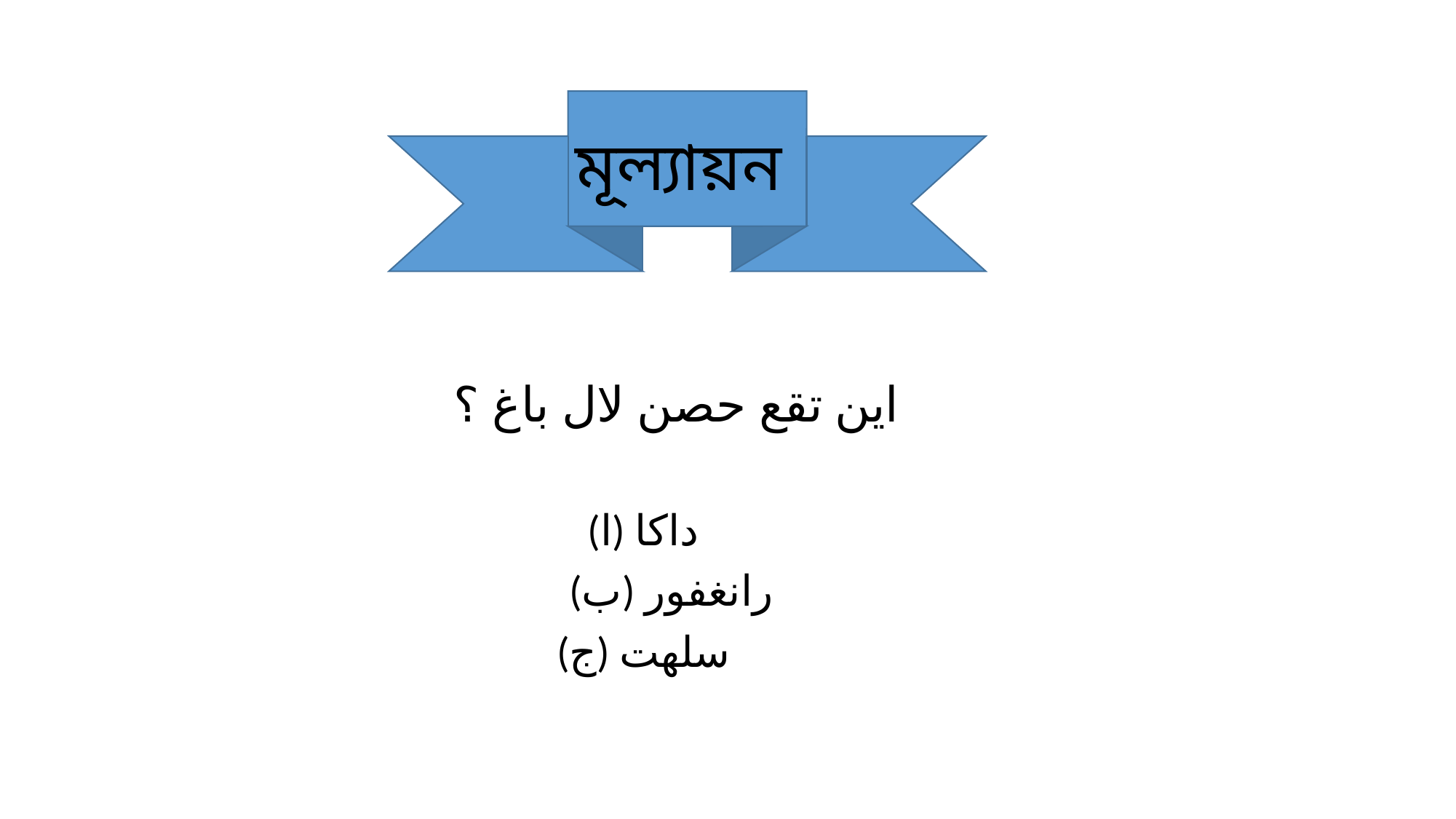

# মূল্যায়ন
اين تقع حصن لال باغ ؟

(ا) داكا
(ب) رانغفور
(ج) سلهت